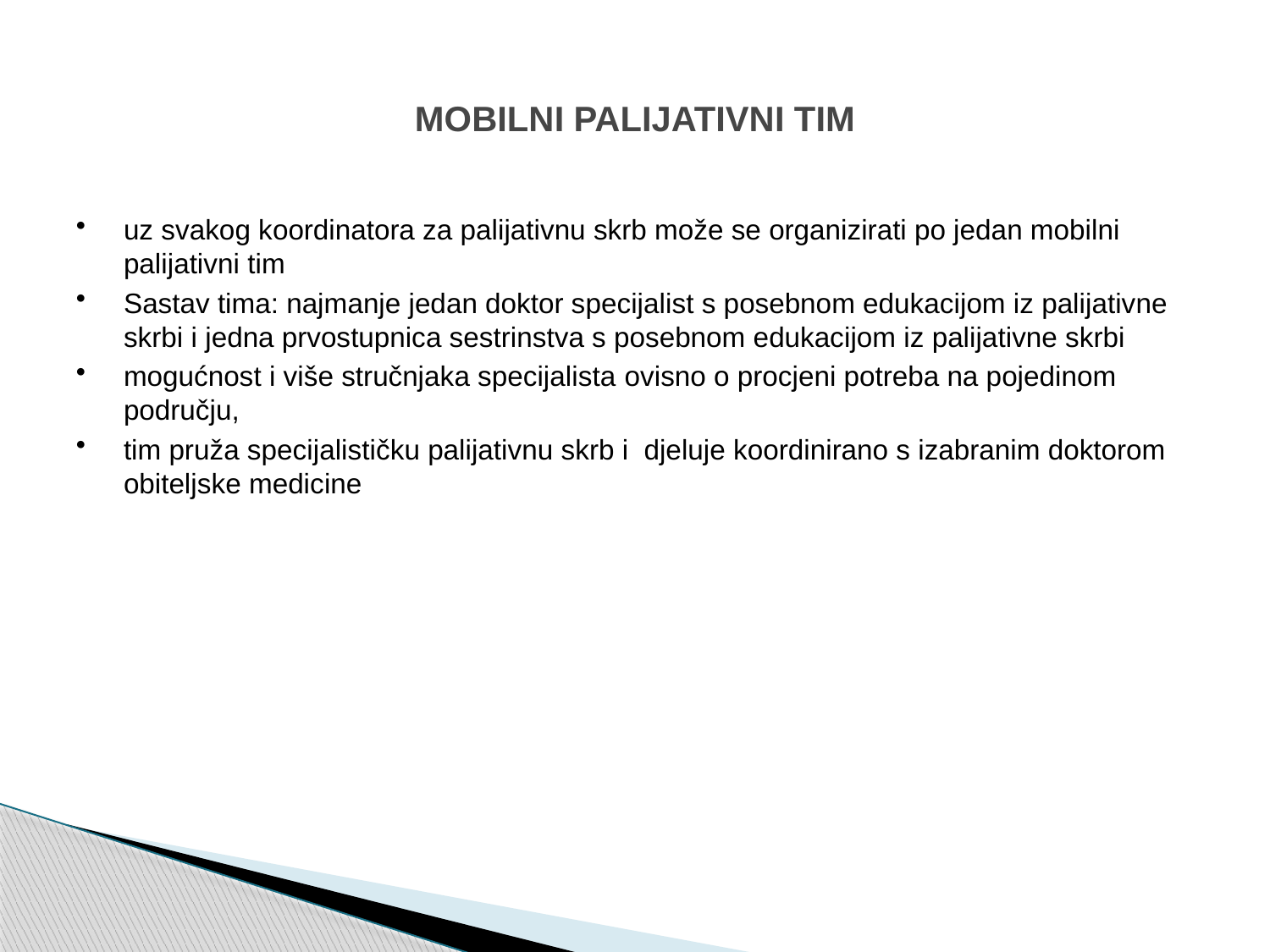

# MOBILNI PALIJATIVNI TIM
uz svakog koordinatora za palijativnu skrb može se organizirati po jedan mobilni palijativni tim
Sastav tima: najmanje jedan doktor specijalist s posebnom edukacijom iz palijativne skrbi i jedna prvostupnica sestrinstva s posebnom edukacijom iz palijativne skrbi
mogućnost i više stručnjaka specijalista ovisno o procjeni potreba na pojedinom području,
tim pruža specijalističku palijativnu skrb i  djeluje koordinirano s izabranim doktorom obiteljske medicine